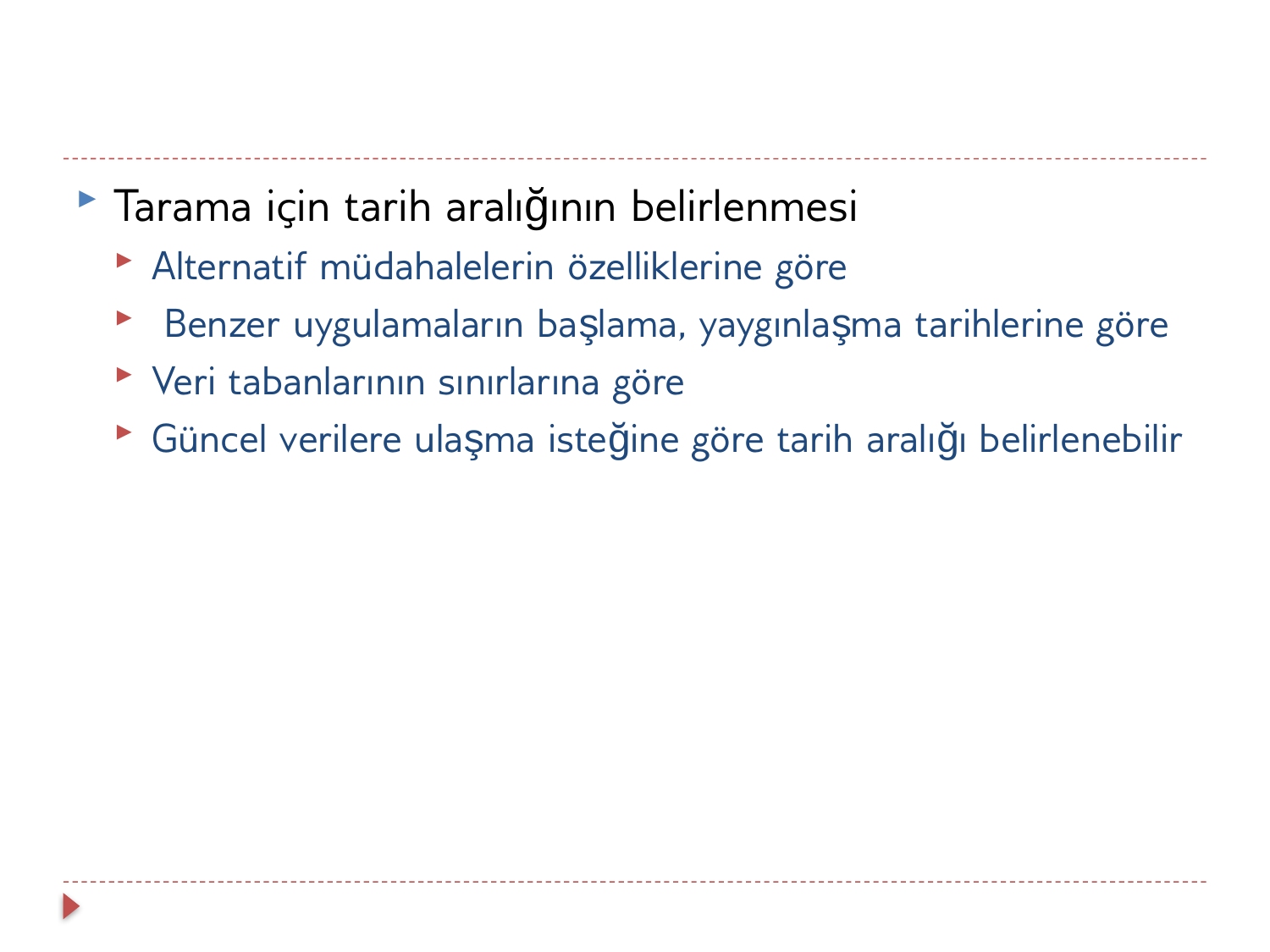

#
Tarama için tarih aralığının belirlenmesi
Alternatif müdahalelerin özelliklerine göre
 Benzer uygulamaların başlama, yaygınlaşma tarihlerine göre
Veri tabanlarının sınırlarına göre
Güncel verilere ulaşma isteğine göre tarih aralığı belirlenebilir